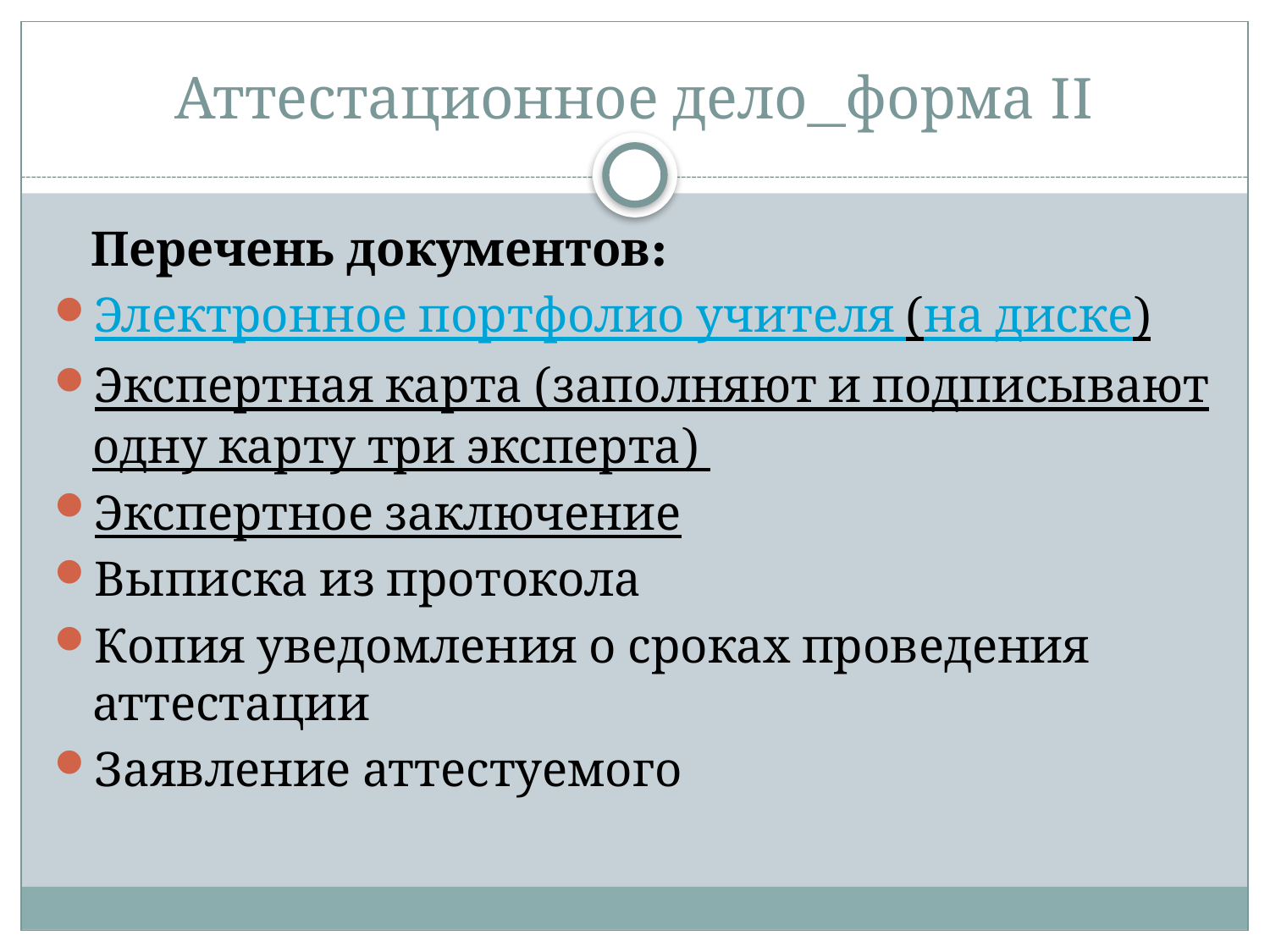

# Аттестационное дело_форма II
   Перечень документов:
Электронное портфолио учителя (на диске)
Экспертная карта (заполняют и подписывают одну карту три эксперта)
Экспертное заключение
Выписка из протокола
Копия уведомления о сроках проведения аттестации
Заявление аттестуемого